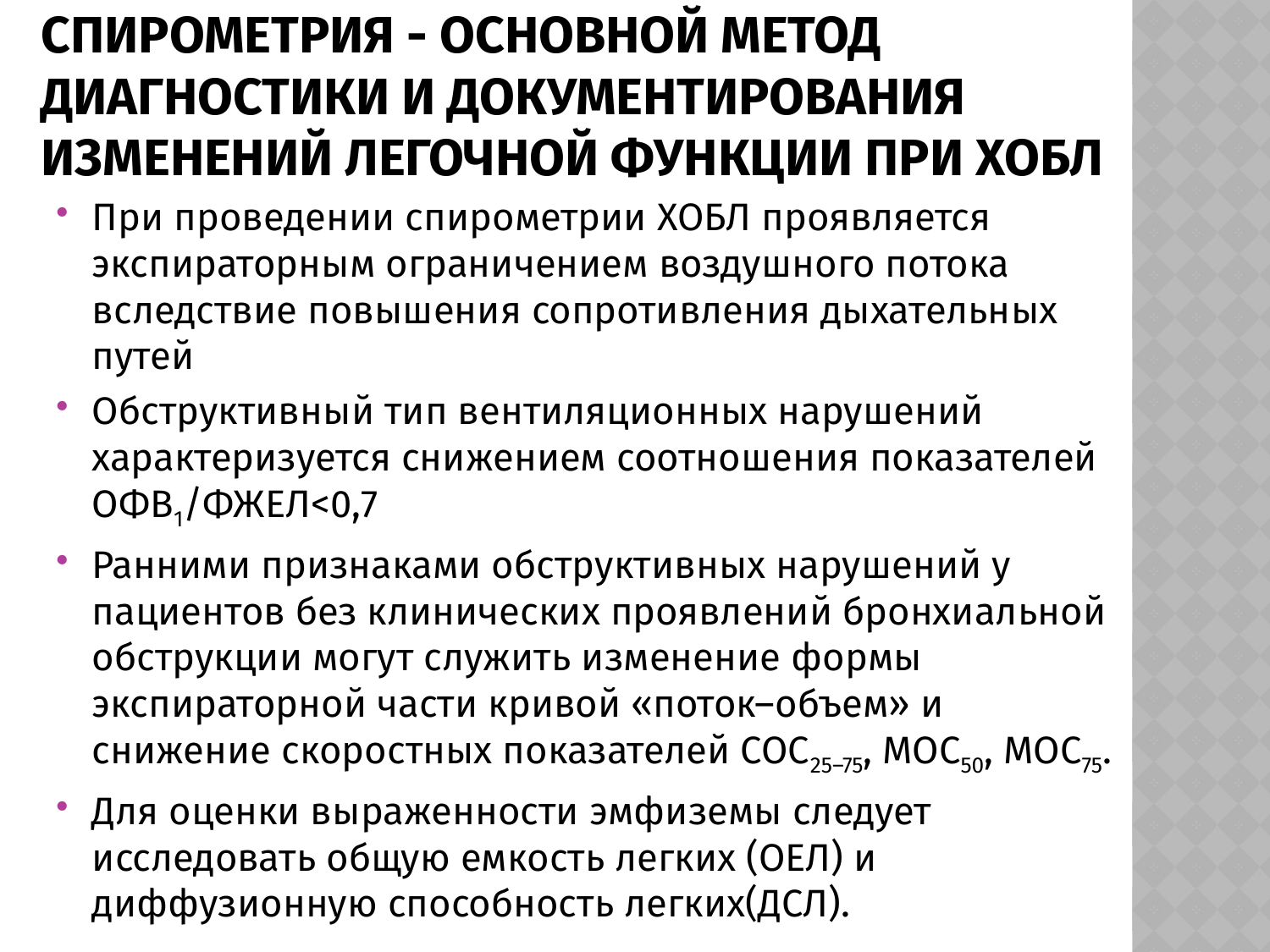

# Спирометрия - основной метод диагностики и документирования изменений легочной функции при ХОБЛ
При проведении спирометрии ХОБЛ проявляется экспираторным ограничением воздушного потока вследствие повышения сопротивления дыхательных путей
Обструктивный тип вентиляционных нарушений характеризуется снижением соотношения показателей ОФВ1/ФЖЕЛ<0,7
Ранними признаками обструктивных нарушений у пациентов без клинических проявлений бронхиальной обструкции могут служить изменение формы экспираторной части кривой «поток–объем» и снижение скоростных показателей СОС25–75, МОС50, МОС75.
Для оценки выраженности эмфиземы следует исследовать общую емкость легких (ОЕЛ) и диффузионную способность легких(ДСЛ).